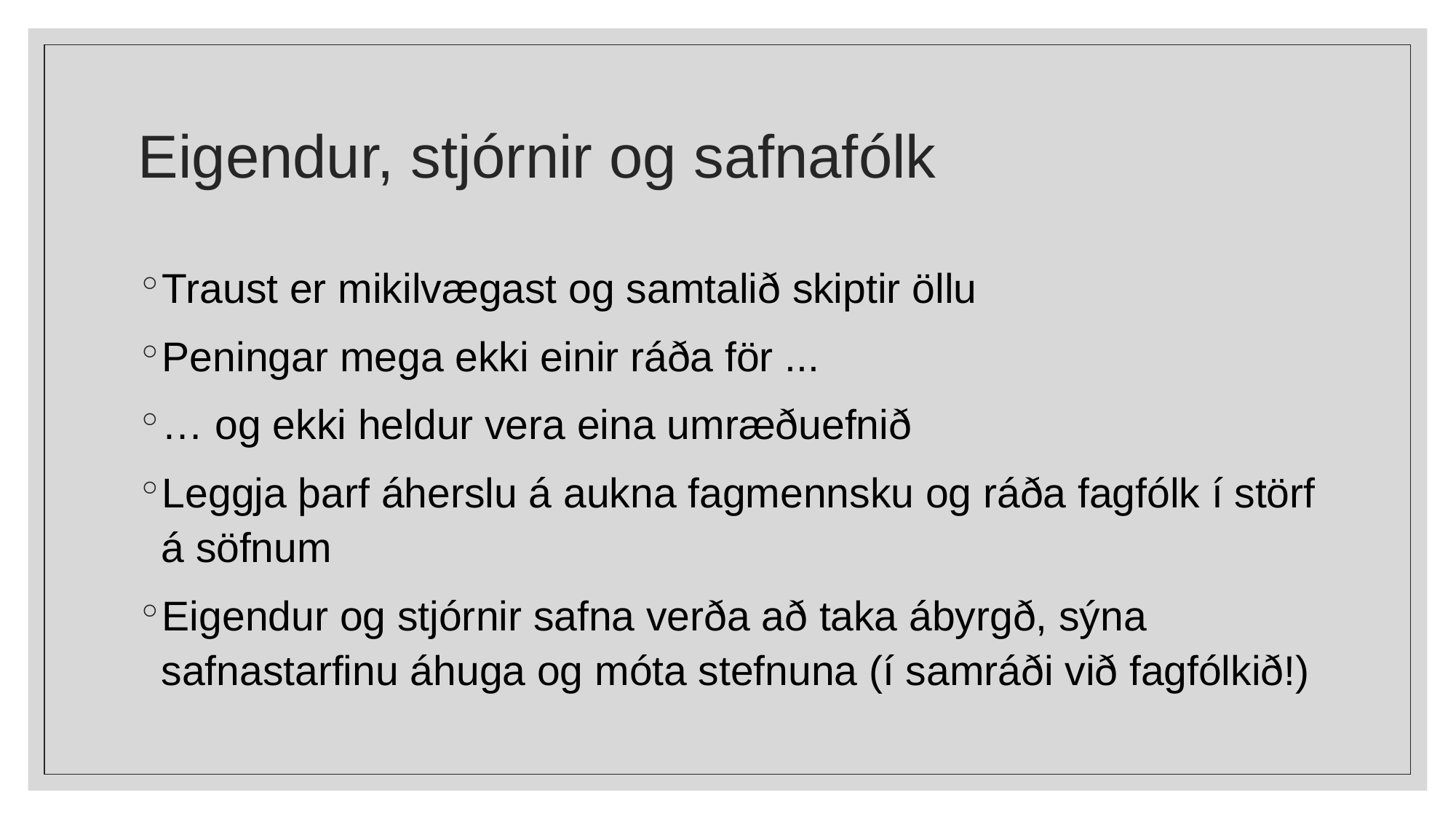

# Eigendur, stjórnir og safnafólk
Traust er mikilvægast og samtalið skiptir öllu
Peningar mega ekki einir ráða för ...
… og ekki heldur vera eina umræðuefnið
Leggja þarf áherslu á aukna fagmennsku og ráða fagfólk í störf á söfnum
Eigendur og stjórnir safna verða að taka ábyrgð, sýna safnastarfinu áhuga og móta stefnuna (í samráði við fagfólkið!)